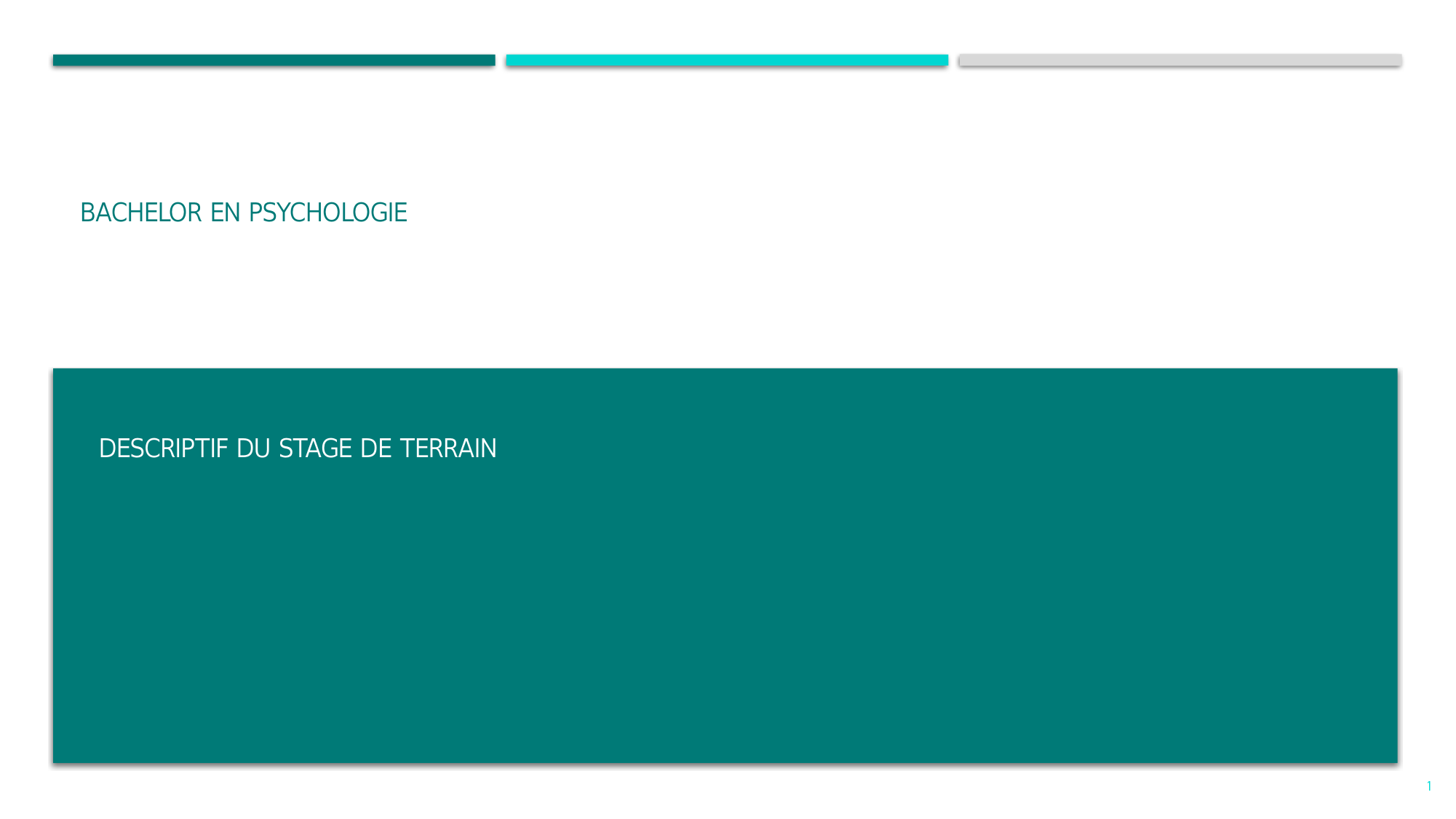

# BACHELOR en psychologie
DESCRIPTIF DU STAGE DE TERRAIN

1